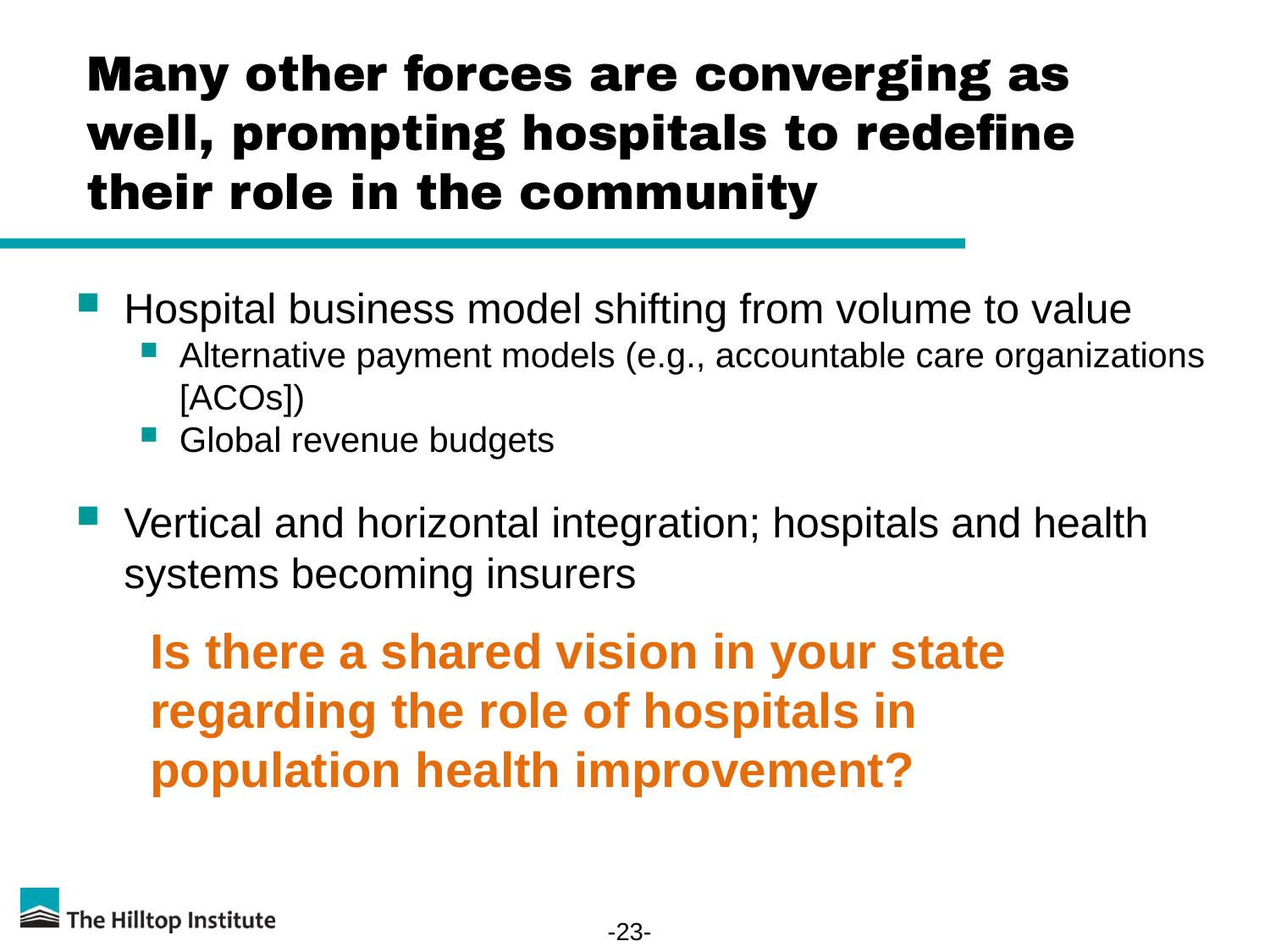

# Many other forces are converging as well, prompting hospitals to redefine their role in the community
Hospital business model shifting from volume to value
Alternative payment models (e.g., accountable care organizations [ACOs])
Global revenue budgets
Vertical and horizontal integration; hospitals and health systems becoming insurers

Is there a shared vision in your state regarding the role of hospitals in population health improvement?
-23-